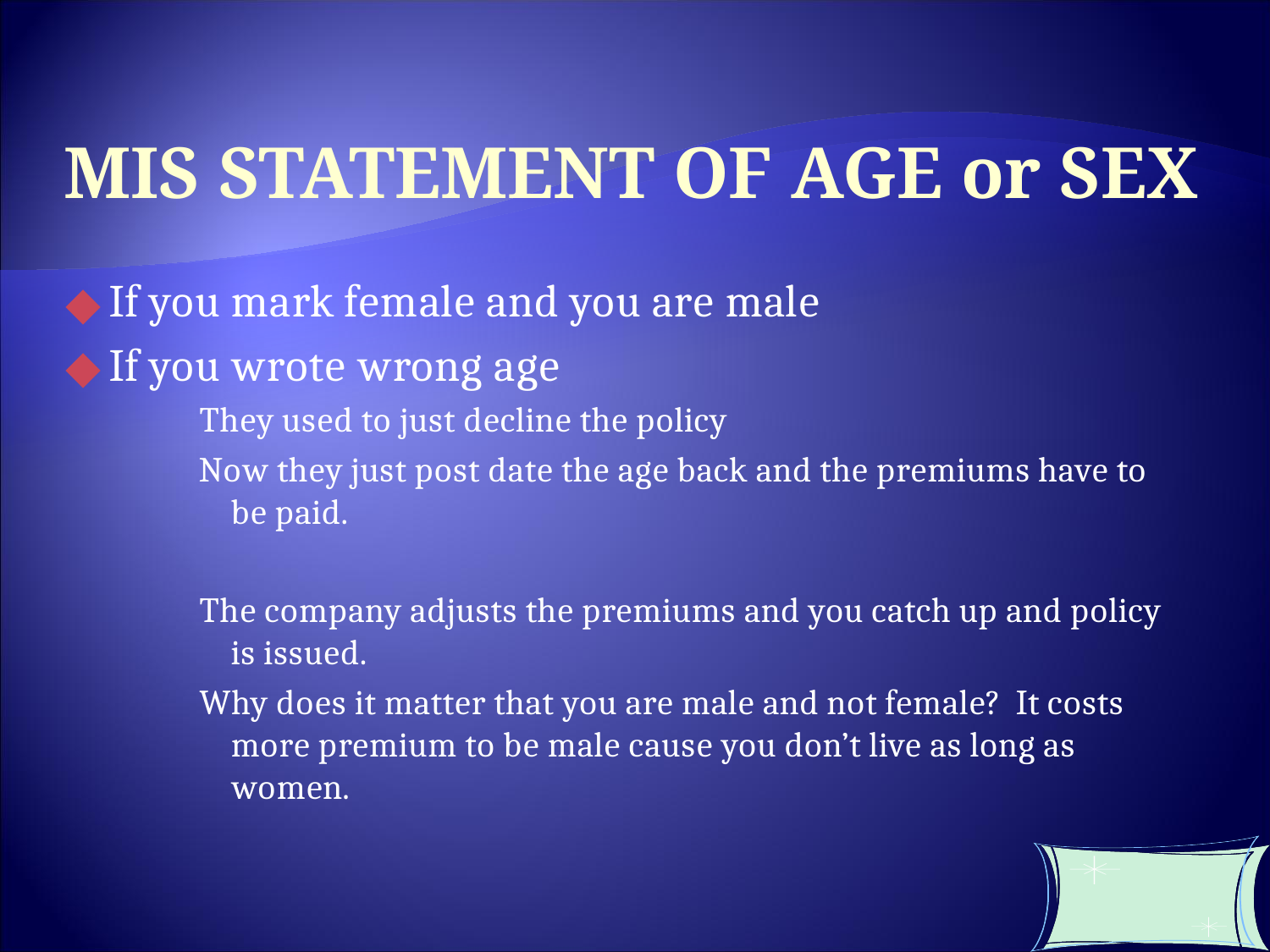

MIS STATEMENT OF AGE or SEX
If you mark female and you are male
If you wrote wrong age
They used to just decline the policy
Now they just post date the age back and the premiums have to be paid.

The company adjusts the premiums and you catch up and policy is issued.
Why does it matter that you are male and not female?  It costs more premium to be male cause you don’t live as long as women.